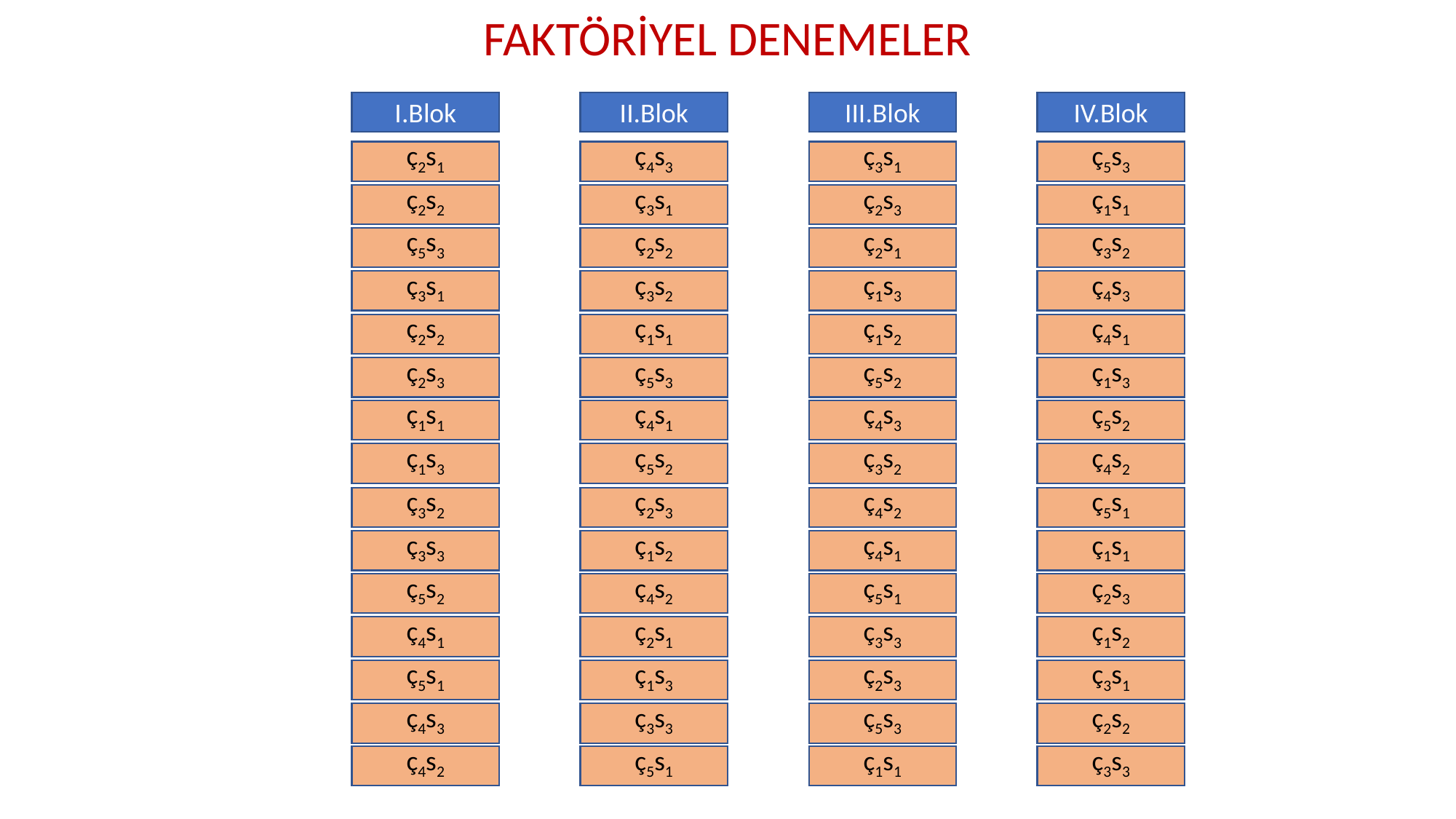

# FAKTÖRİYEL DENEMELER
IV.Blok
ç5s3
ç1s1
ç3s2
ç4s3
ç4s1
ç1s3
ç5s2
ç4s2
ç5s1
ç1s1
ç2s3
ç1s2
ç3s1
ç2s2
ç3s3
III.Blok
ç3s1
ç2s3
ç2s1
ç1s3
ç1s2
ç5s2
ç4s3
ç3s2
ç4s2
ç4s1
ç5s1
ç3s3
ç2s3
ç5s3
ç1s1
II.Blok
ç4s3
ç3s1
ç2s2
ç3s2
ç1s1
ç5s3
ç4s1
ç5s2
ç2s3
ç1s2
ç4s2
ç2s1
ç1s3
ç3s3
ç5s1
I.Blok
ç2s1
ç2s2
ç5s3
ç3s1
ç2s2
ç2s3
ç1s1
ç1s3
ç3s2
ç3s3
ç5s2
ç4s1
ç5s1
ç4s3
ç4s2